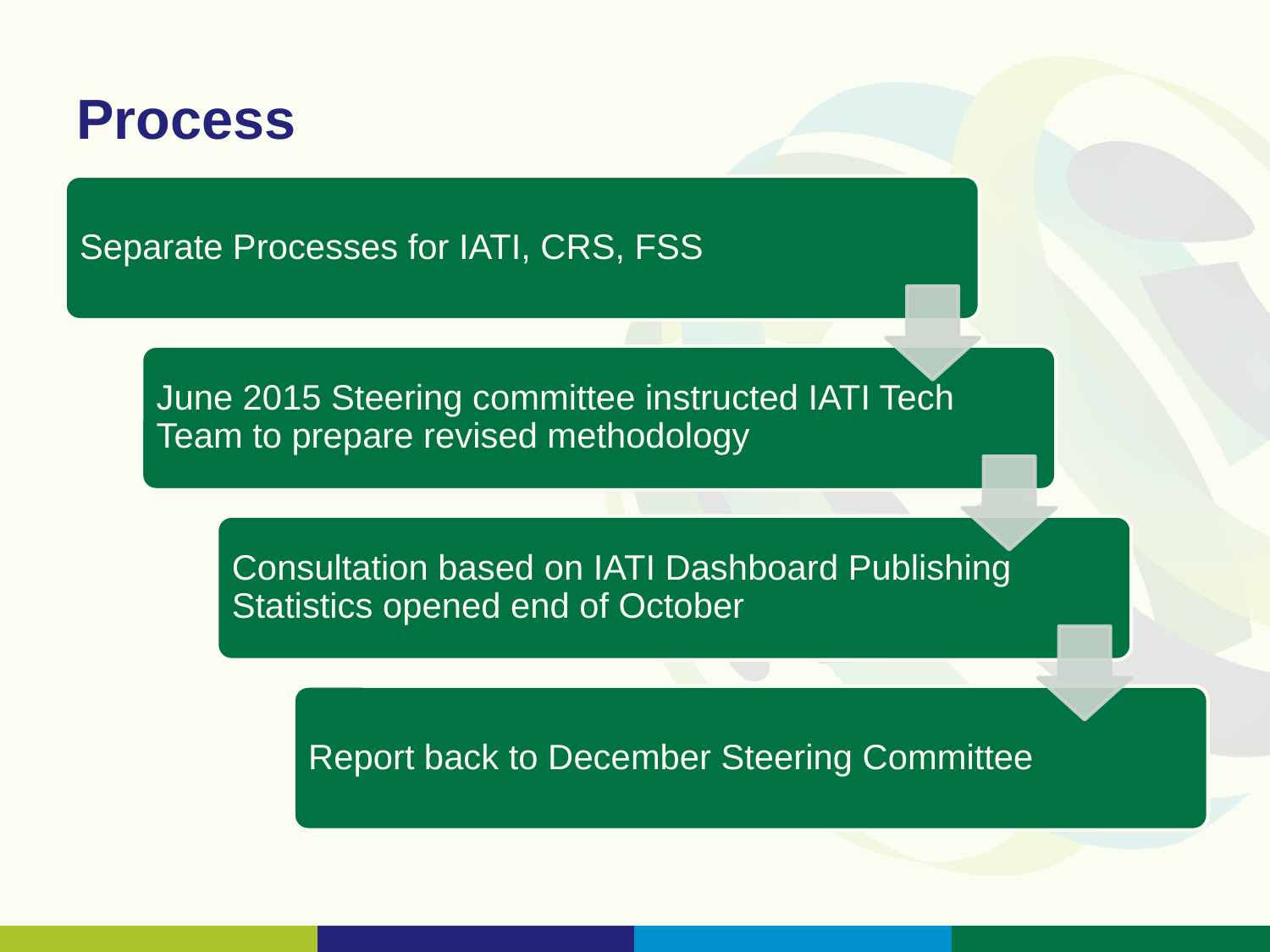

# Process
Separate Processes for IATI, CRS, FSS
June 2015 Steering committee instructed IATI Tech Team to prepare revised methodology
Consultation based on IATI Dashboard Publishing Statistics opened end of October
Report back to December Steering Committee